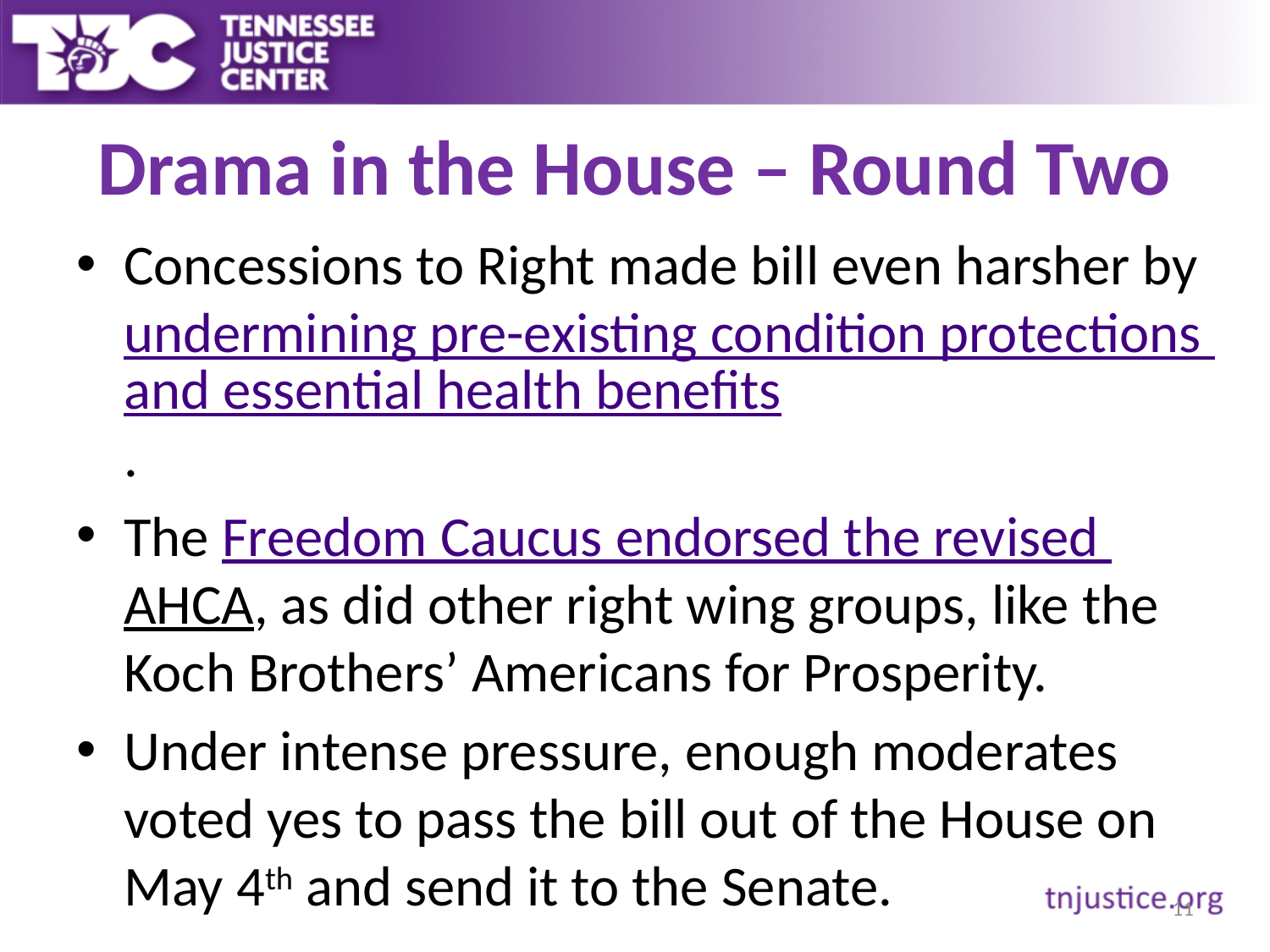

# Drama in the House – Round Two
Concessions to Right made bill even harsher by undermining pre-existing condition protections and essential health benefits.
The Freedom Caucus endorsed the revised AHCA, as did other right wing groups, like the Koch Brothers’ Americans for Prosperity.
Under intense pressure, enough moderates voted yes to pass the bill out of the House on May 4th and send it to the Senate.
11